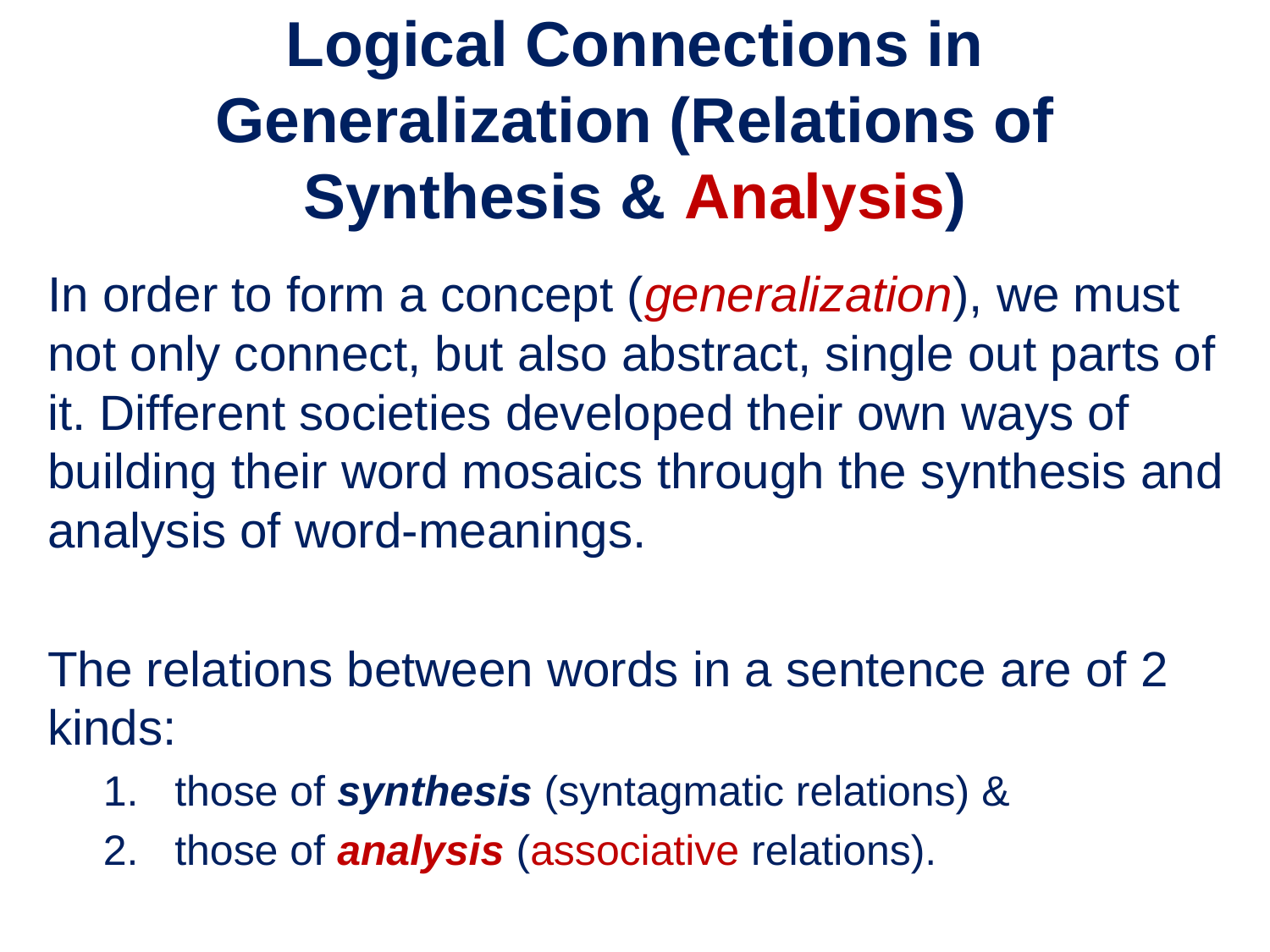

# Logical Connections in Generalization (Relations of Synthesis & Analysis)
In order to form a concept (generalization), we must not only connect, but also abstract, single out parts of it. Different societies developed their own ways of building their word mosaics through the synthesis and analysis of word-meanings.

The relations between words in a sentence are of 2 kinds:
those of synthesis (syntagmatic relations) &
those of analysis (associative relations).